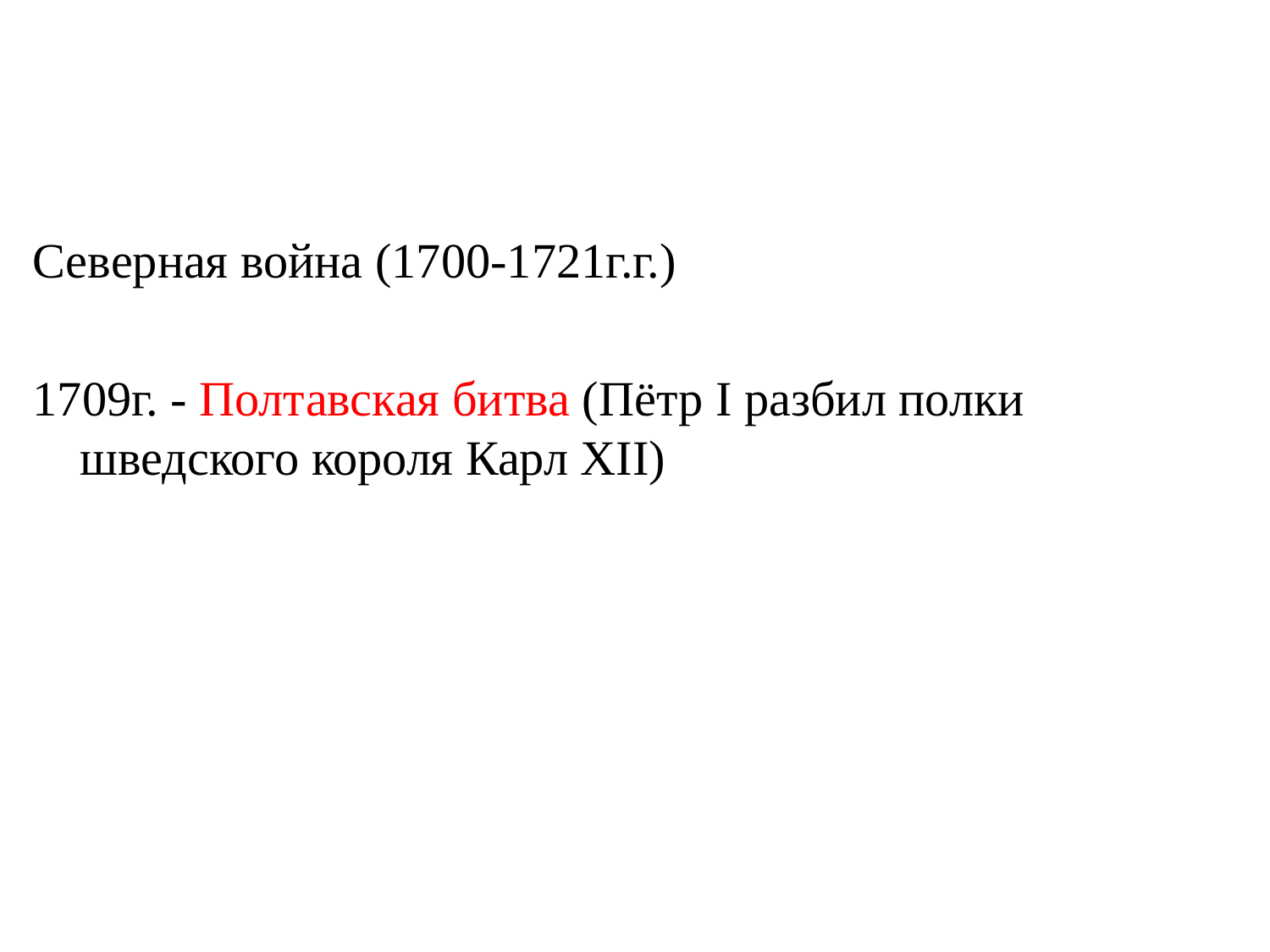

#
Северная война (1700-1721г.г.)

1709г. - Полтавская битва (Пётр I разбил полки шведского короля Карл XII)